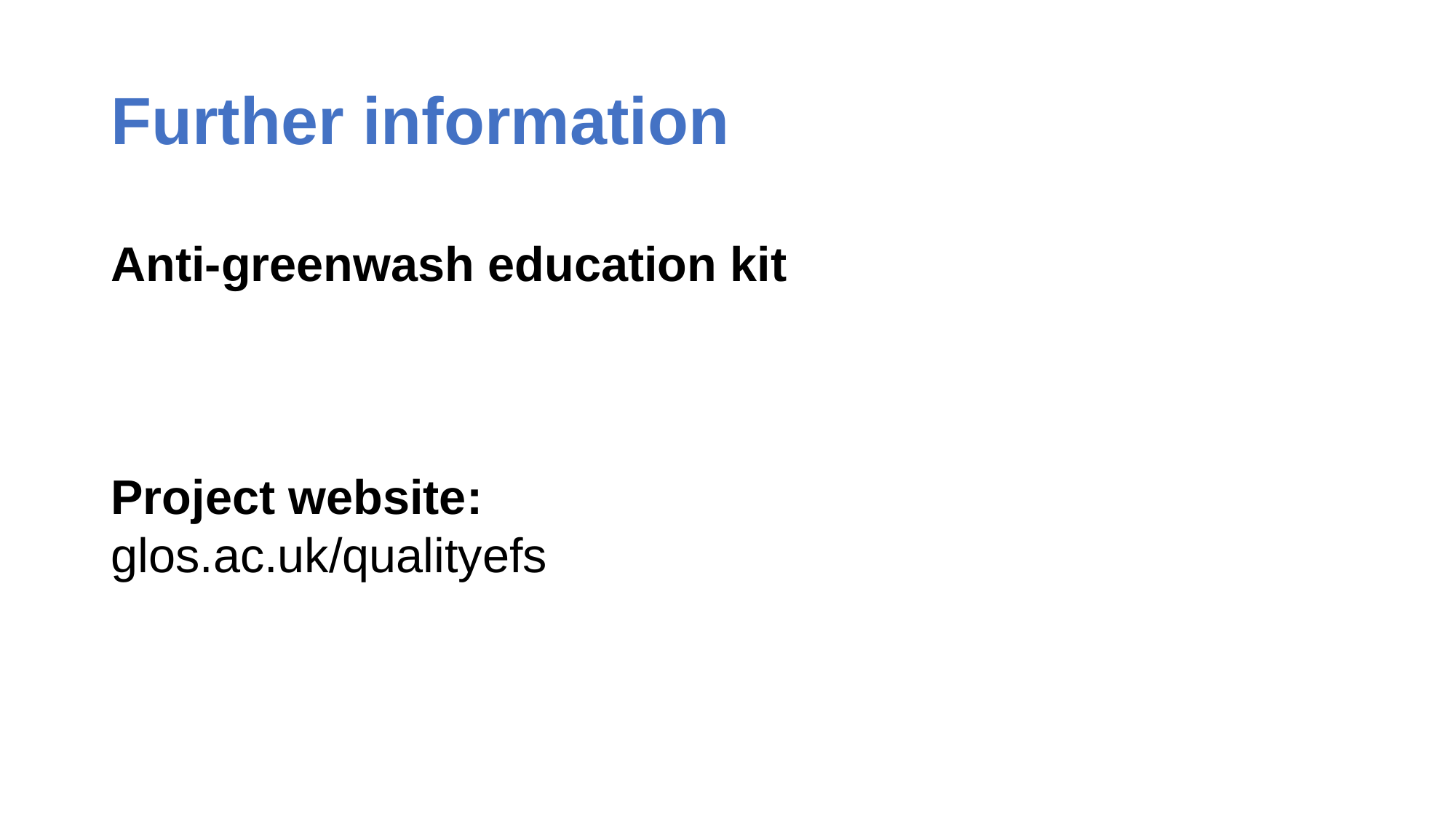

# Further information
Anti-greenwash education kit

Project website:
glos.ac.uk/qualityefs